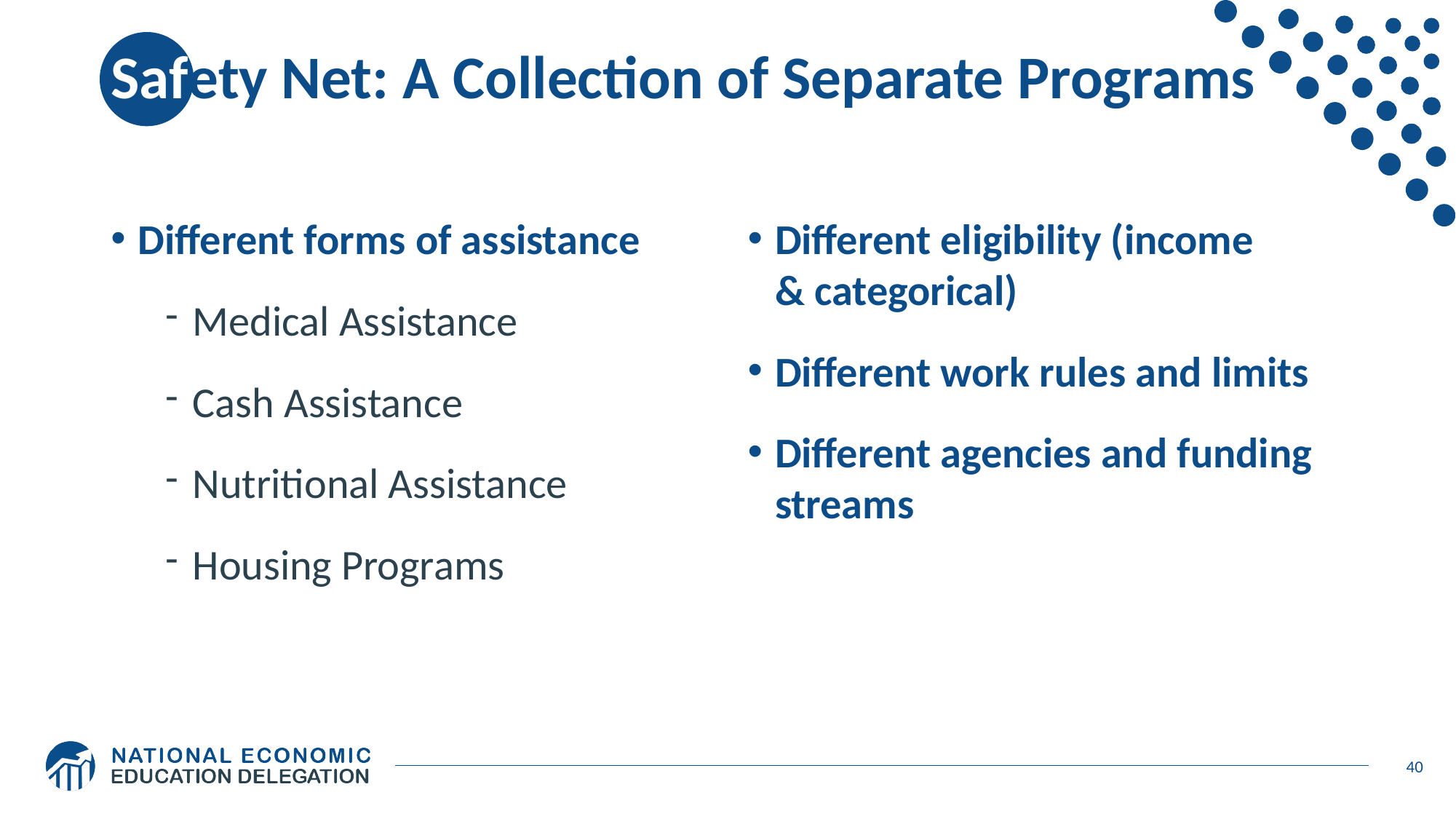

# Safety Net: A Collection of Separate Programs
Different forms of assistance
Medical Assistance
Cash Assistance
Nutritional Assistance
Housing Programs
Different eligibility (income
& categorical)
Different work rules and limits
Different agencies and funding streams
40